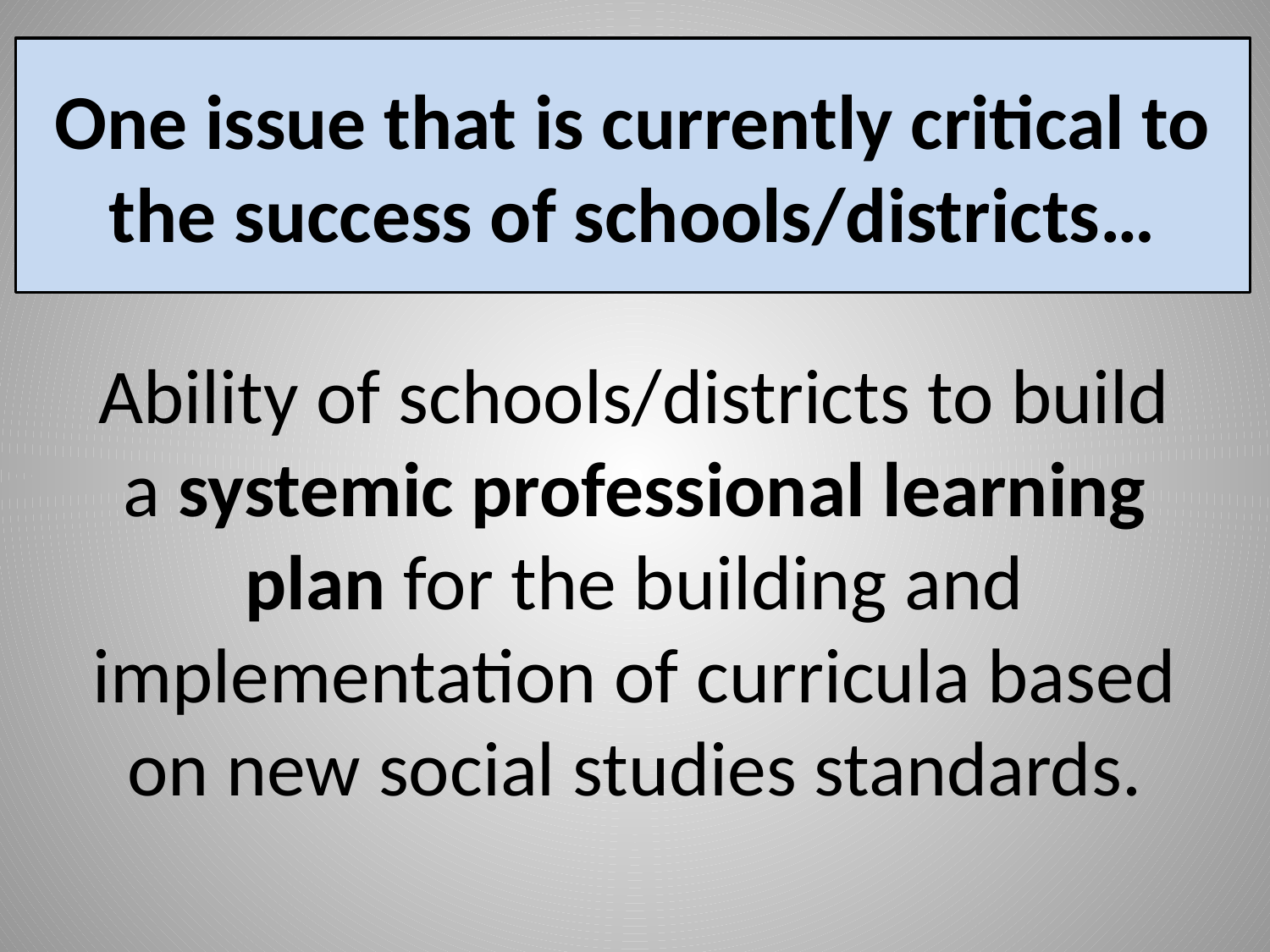

# One issue that is currently critical to the success of schools/districts…
Ability of schools/districts to build a systemic professional learning plan for the building and implementation of curricula based on new social studies standards.